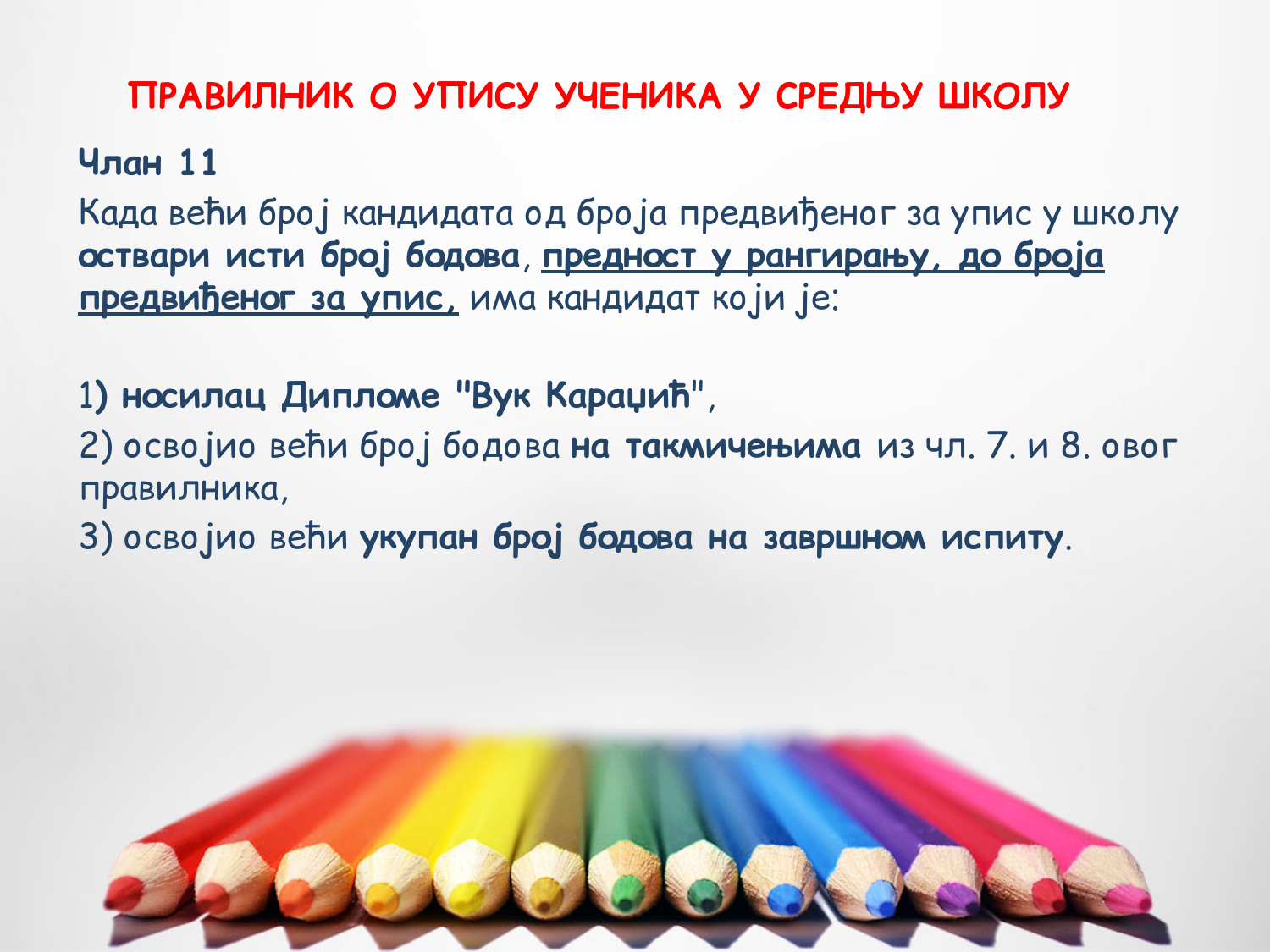

# ПРАВИЛНИК О УПИСУ УЧЕНИКА У СРЕДЊУ ШКОЛУ
Члан 11
Када већи број кандидата од броја предвиђеног за упис у школу оствари исти број бодова, предност у рангирању, до броја предвиђеног за упис, има кандидат који је:

1) носилац Дипломе "Вук Караџић",
2) освојио већи број бодова на такмичењима из чл. 7. и 8. овог правилника,
3) освојио већи укупан број бодова на завршном испиту.